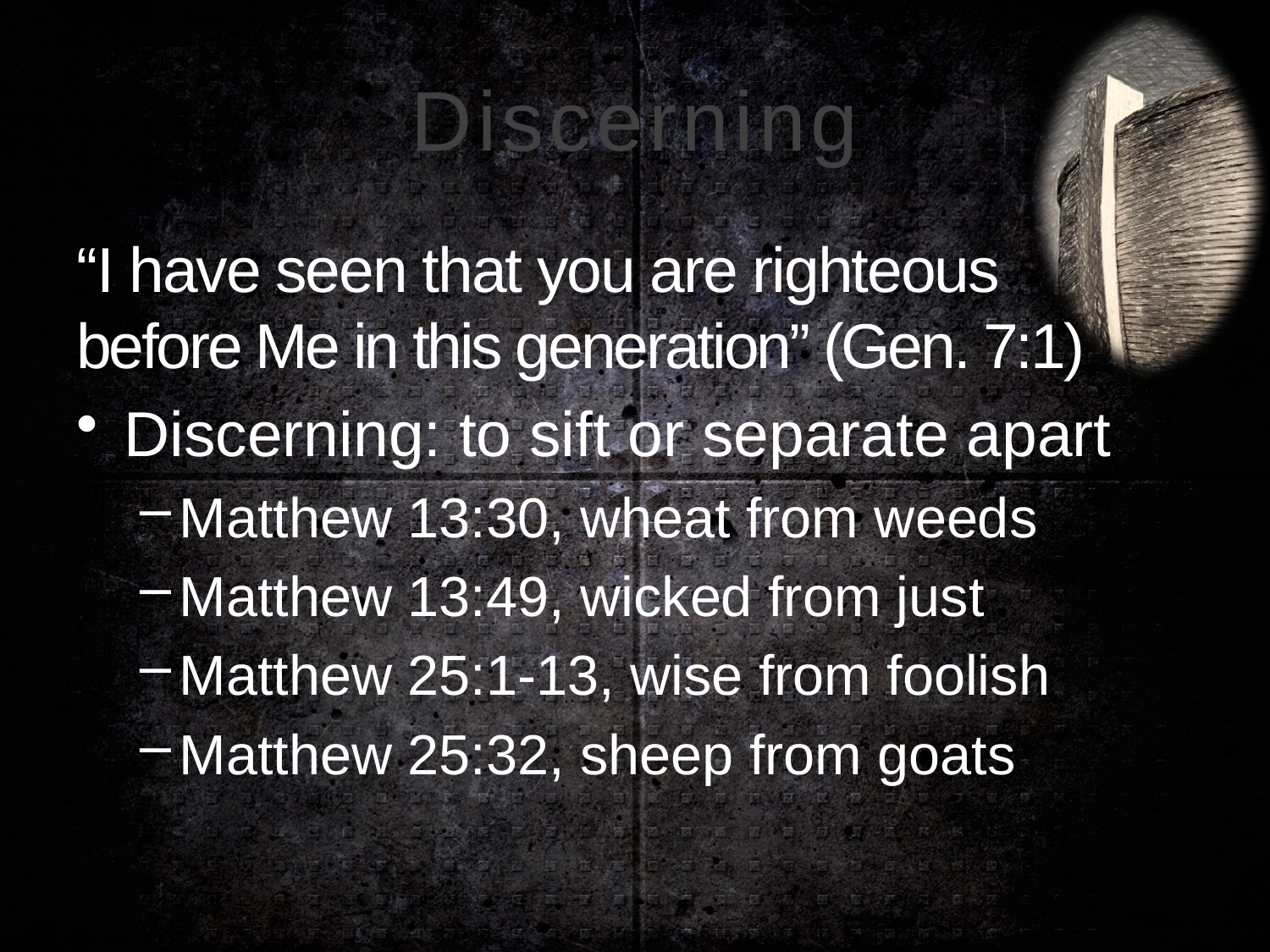

# Discerning
“I have seen that you are righteous
before Me in this generation” (Gen. 7:1)
Discerning: to sift or separate apart
Matthew 13:30, wheat from weeds
Matthew 13:49, wicked from just
Matthew 25:1-13, wise from foolish
Matthew 25:32, sheep from goats